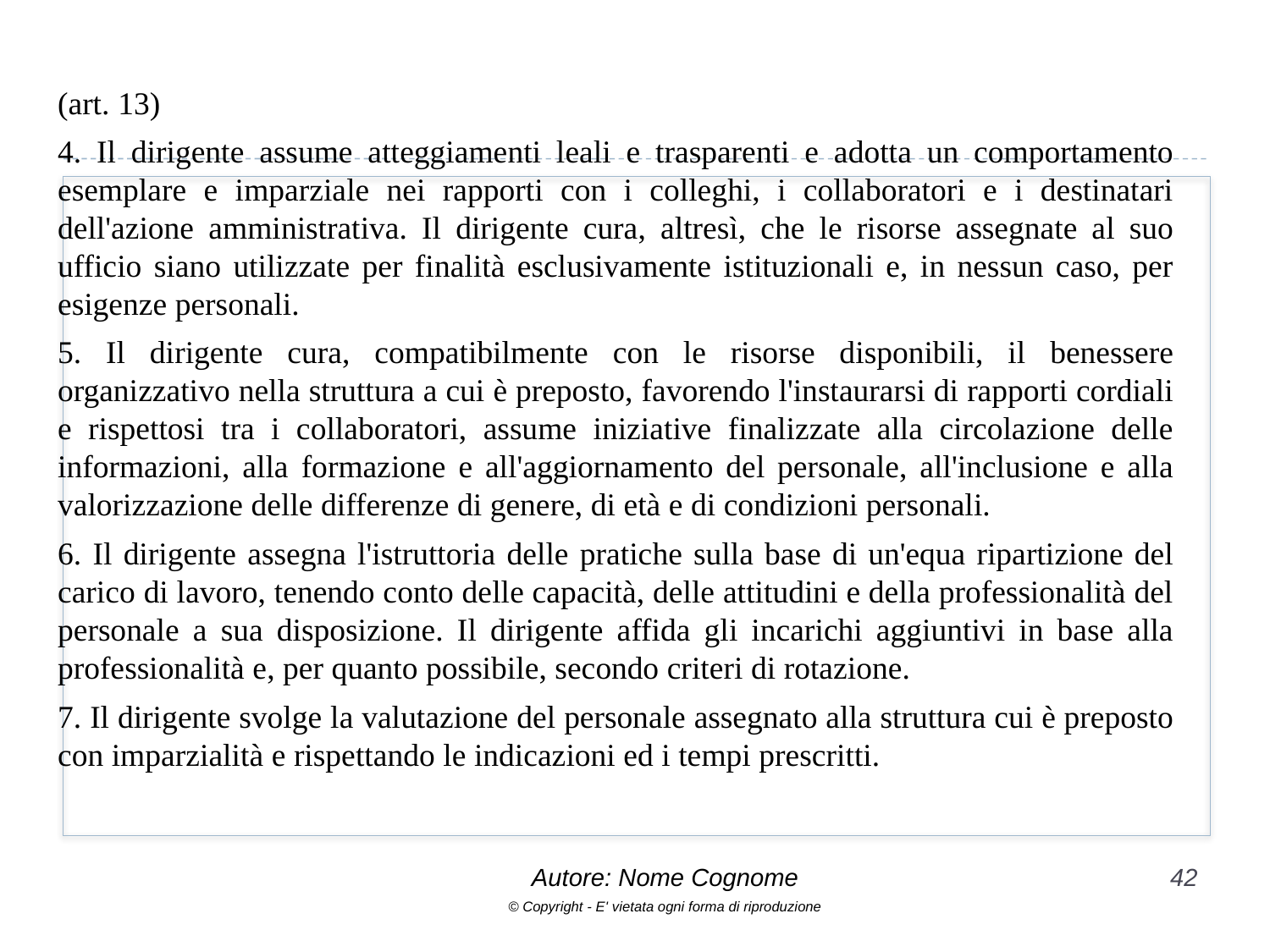

(art. 13)
4. Il dirigente assume atteggiamenti leali e trasparenti e adotta un comportamento esemplare e imparziale nei rapporti con i colleghi, i collaboratori e i destinatari dell'azione amministrativa. Il dirigente cura, altresì, che le risorse assegnate al suo ufficio siano utilizzate per finalità esclusivamente istituzionali e, in nessun caso, per esigenze personali.
5. Il dirigente cura, compatibilmente con le risorse disponibili, il benessere organizzativo nella struttura a cui è preposto, favorendo l'instaurarsi di rapporti cordiali e rispettosi tra i collaboratori, assume iniziative finalizzate alla circolazione delle informazioni, alla formazione e all'aggiornamento del personale, all'inclusione e alla valorizzazione delle differenze di genere, di età e di condizioni personali.
6. Il dirigente assegna l'istruttoria delle pratiche sulla base di un'equa ripartizione del carico di lavoro, tenendo conto delle capacità, delle attitudini e della professionalità del personale a sua disposizione. Il dirigente affida gli incarichi aggiuntivi in base alla professionalità e, per quanto possibile, secondo criteri di rotazione.
7. Il dirigente svolge la valutazione del personale assegnato alla struttura cui è preposto con imparzialità e rispettando le indicazioni ed i tempi prescritti.